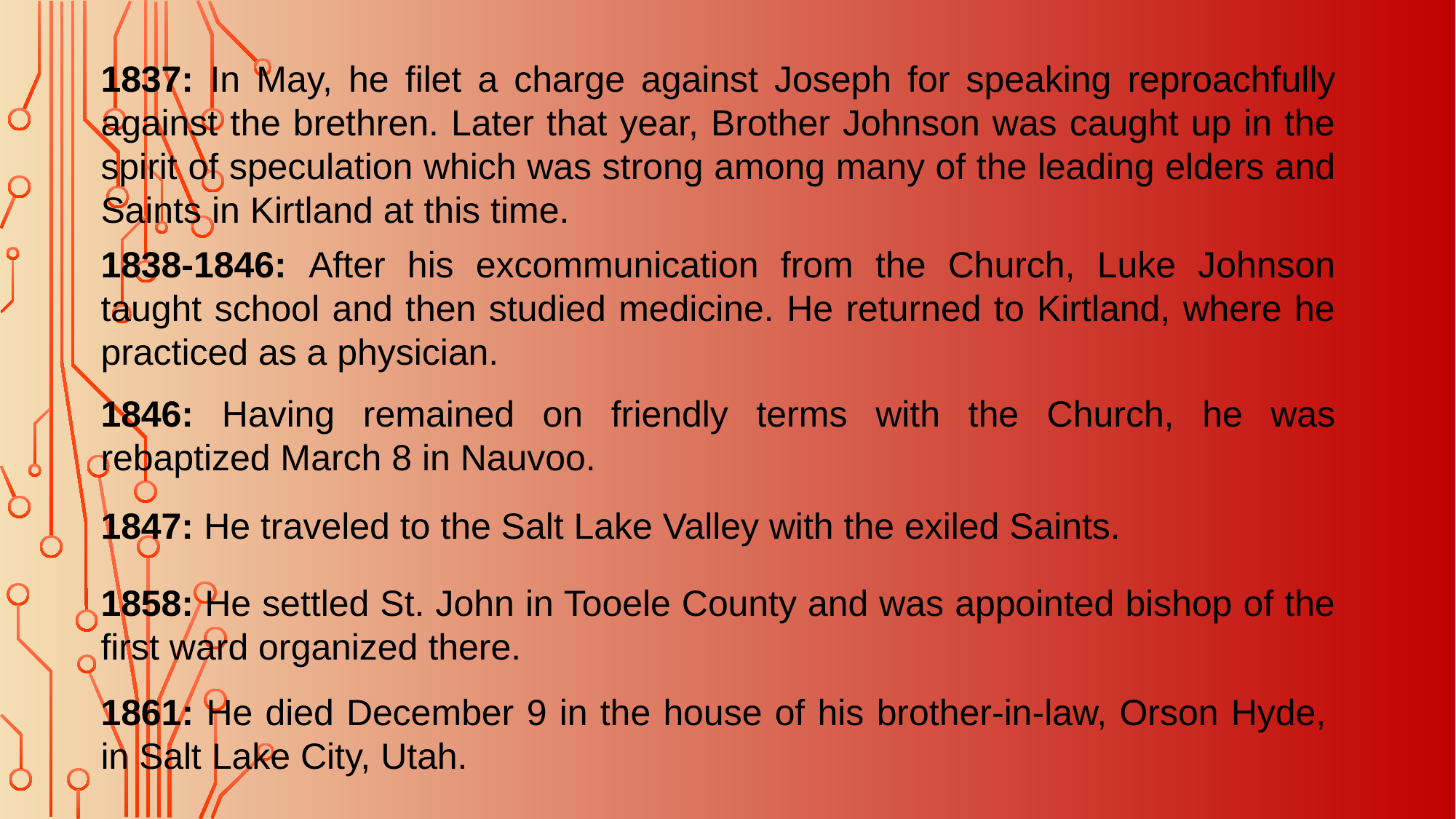

1837: In May, he filet a charge against Joseph for speaking reproachfully against the brethren. Later that year, Brother Johnson was caught up in the spirit of speculation which was strong among many of the leading elders and Saints in Kirtland at this time.
1838-1846: After his excommunication from the Church, Luke Johnson taught school and then studied medicine. He returned to Kirtland, where he practiced as a physician.
1846: Having remained on friendly terms with the Church, he was rebaptized March 8 in Nauvoo.
1847: He traveled to the Salt Lake Valley with the exiled Saints.
1858: He settled St. John in Tooele County and was appointed bishop of the first ward organized there.
1861: He died December 9 in the house of his brother-in-law, Orson Hyde, in Salt Lake City, Utah.